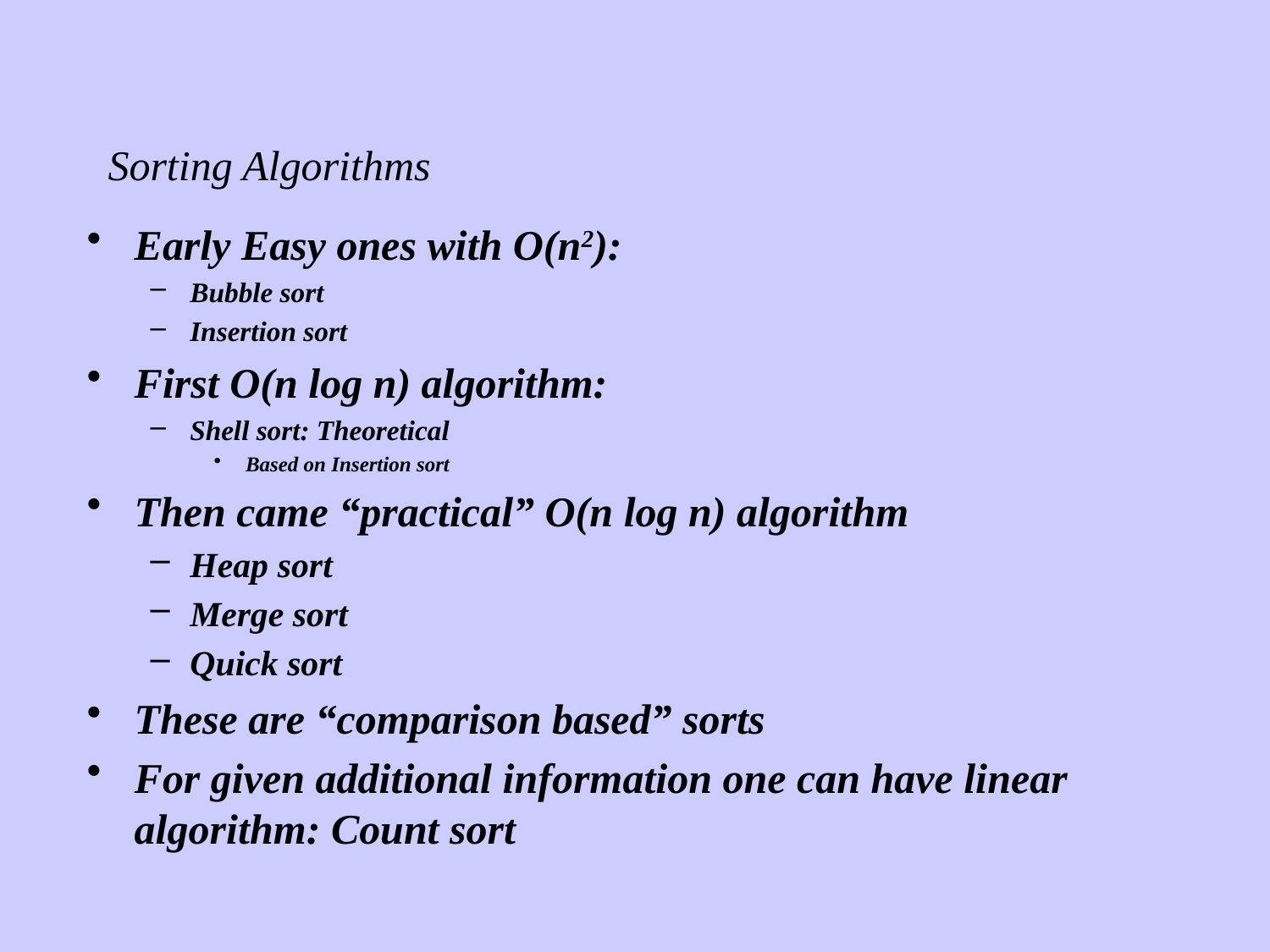

Sorting Algorithms
Early Easy ones with O(n2):
Bubble sort
Insertion sort
First O(n log n) algorithm:
Shell sort: Theoretical
Based on Insertion sort
Then came “practical” O(n log n) algorithm
Heap sort
Merge sort
Quick sort
These are “comparison based” sorts
For given additional information one can have linear algorithm: Count sort